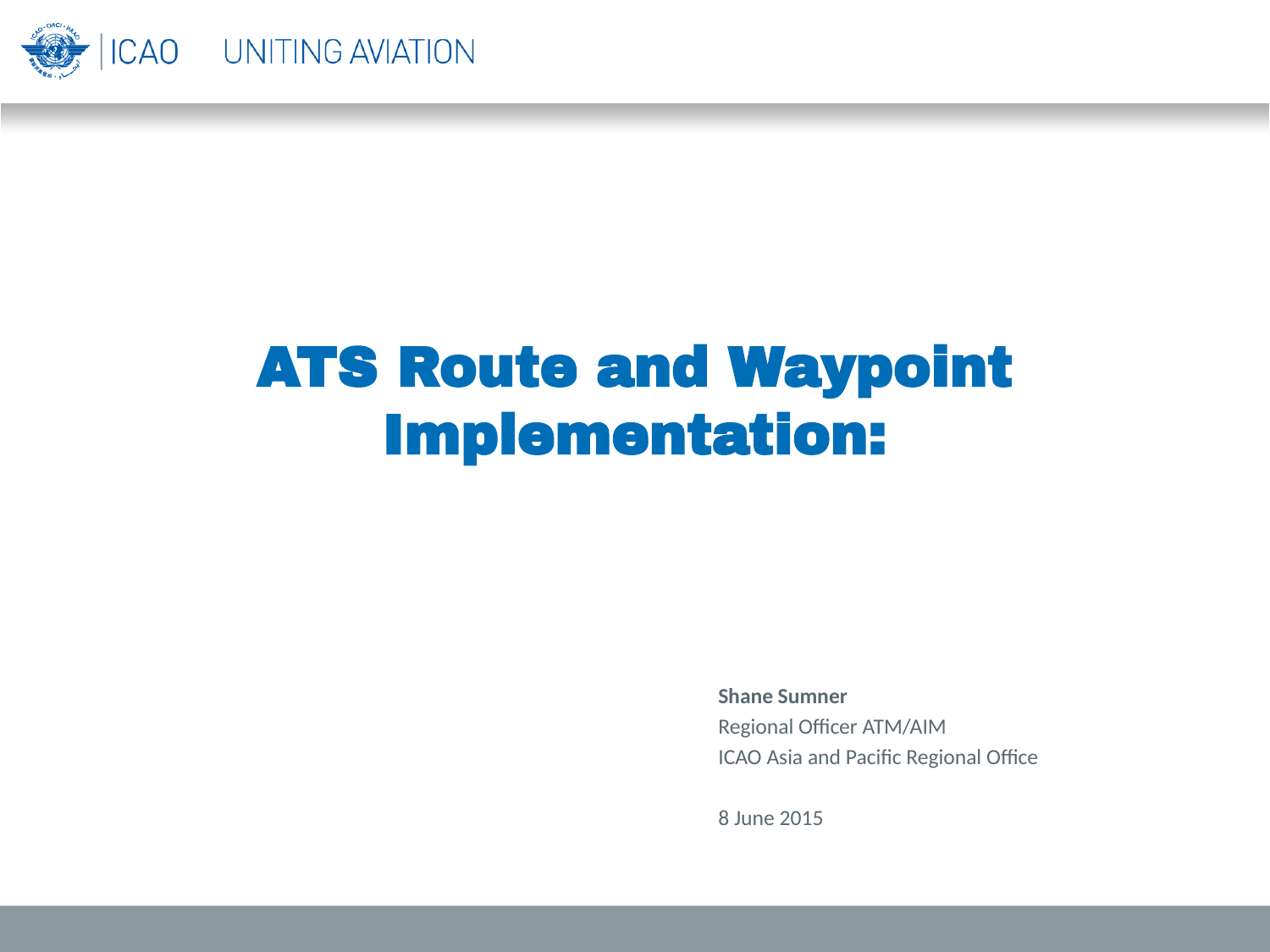

# ATS Route and Waypoint Implementation:
Shane Sumner
Regional Officer ATM/AIM
ICAO Asia and Pacific Regional Office

8 June 2015